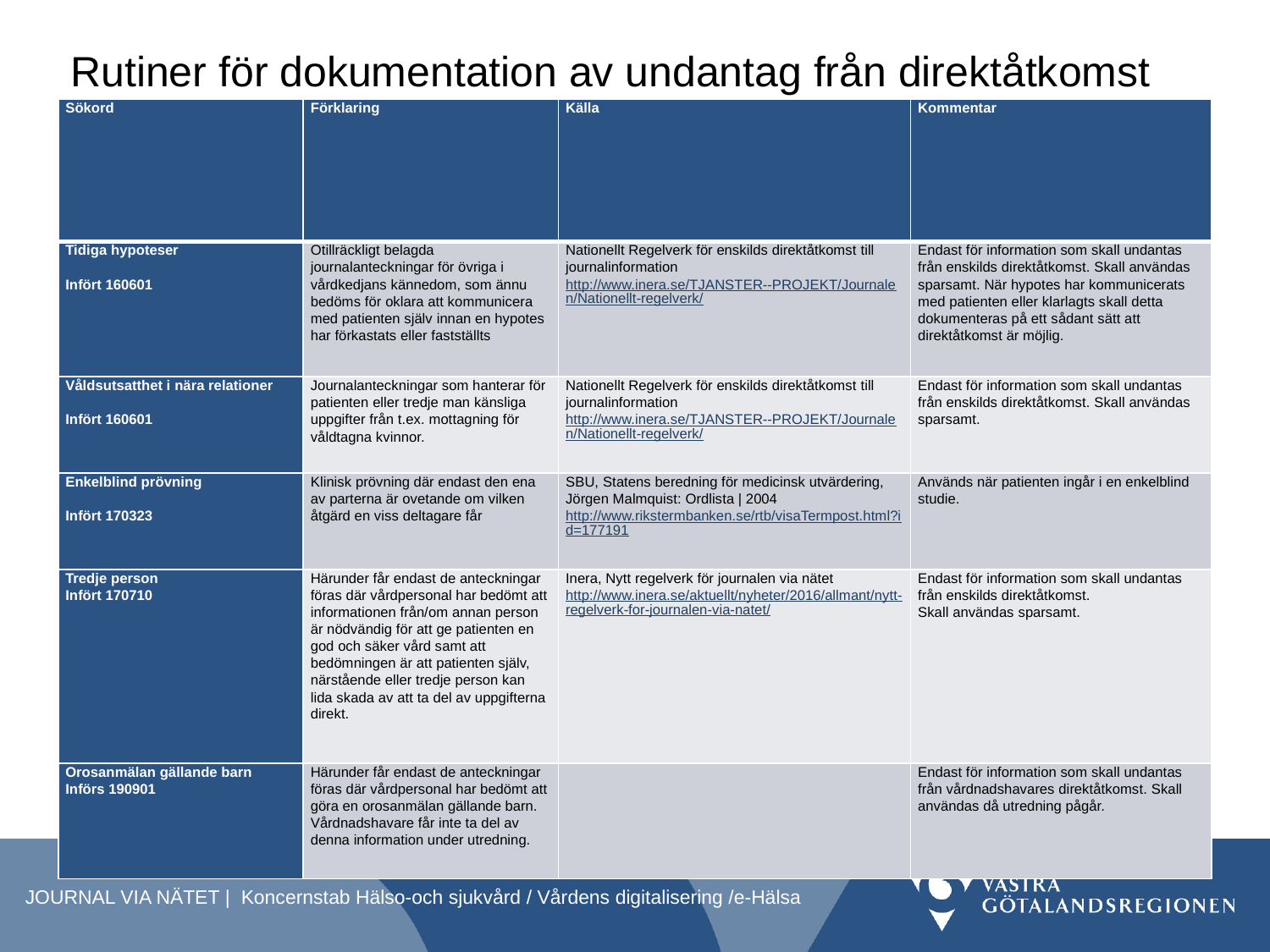

# Rutiner för dokumentation av undantag från direktåtkomst
| Sökord | Förklaring | Källa | Kommentar |
| --- | --- | --- | --- |
| Tidiga hypoteser Infört 160601 | Otillräckligt belagda journalanteckningar för övriga i vårdkedjans kännedom, som ännu bedöms för oklara att kommunicera med patienten själv innan en hypotes har förkastats eller fastställts | Nationellt Regelverk för enskilds direktåtkomst till journalinformation http://www.inera.se/TJANSTER--PROJEKT/Journalen/Nationellt-regelverk/ | Endast för information som skall undantas från enskilds direktåtkomst. Skall användas sparsamt. När hypotes har kommunicerats med patienten eller klarlagts skall detta dokumenteras på ett sådant sätt att direktåtkomst är möjlig. |
| Våldsutsatthet i nära relationer Infört 160601 | Journalanteckningar som hanterar för patienten eller tredje man känsliga uppgifter från t.ex. mottagning för våldtagna kvinnor. | Nationellt Regelverk för enskilds direktåtkomst till journalinformation http://www.inera.se/TJANSTER--PROJEKT/Journalen/Nationellt-regelverk/ | Endast för information som skall undantas från enskilds direktåtkomst. Skall användas sparsamt. |
| Enkelblind prövning Infört 170323 | Klinisk prövning där endast den ena av parterna är ovetande om vilken åtgärd en viss deltagare får | SBU, Statens beredning för medicinsk utvärdering, Jörgen Malmquist: Ordlista | 2004  http://www.rikstermbanken.se/rtb/visaTermpost.html?id=177191 | Används när patienten ingår i en enkelblind studie. |
| Tredje person Infört 170710 | Härunder får endast de anteckningar föras där vårdpersonal har bedömt att informationen från/om annan person är nödvändig för att ge patienten en god och säker vård samt att bedömningen är att patienten själv, närstående eller tredje person kan lida skada av att ta del av uppgifterna direkt. | Inera, Nytt regelverk för journalen via nätet http://www.inera.se/aktuellt/nyheter/2016/allmant/nytt-regelverk-for-journalen-via-natet/ | Endast för information som skall undantas från enskilds direktåtkomst. Skall användas sparsamt. |
| Orosanmälan gällande barn Införs 190901 | Härunder får endast de anteckningar föras där vårdpersonal har bedömt att göra en orosanmälan gällande barn. Vårdnadshavare får inte ta del av denna information under utredning. |  | Endast för information som skall undantas från vårdnadshavares direktåtkomst. Skall användas då utredning pågår. |
JOURNAL VIA NÄTET |  Koncernstab Hälso-och sjukvård / Vårdens digitalisering /e-Hälsa